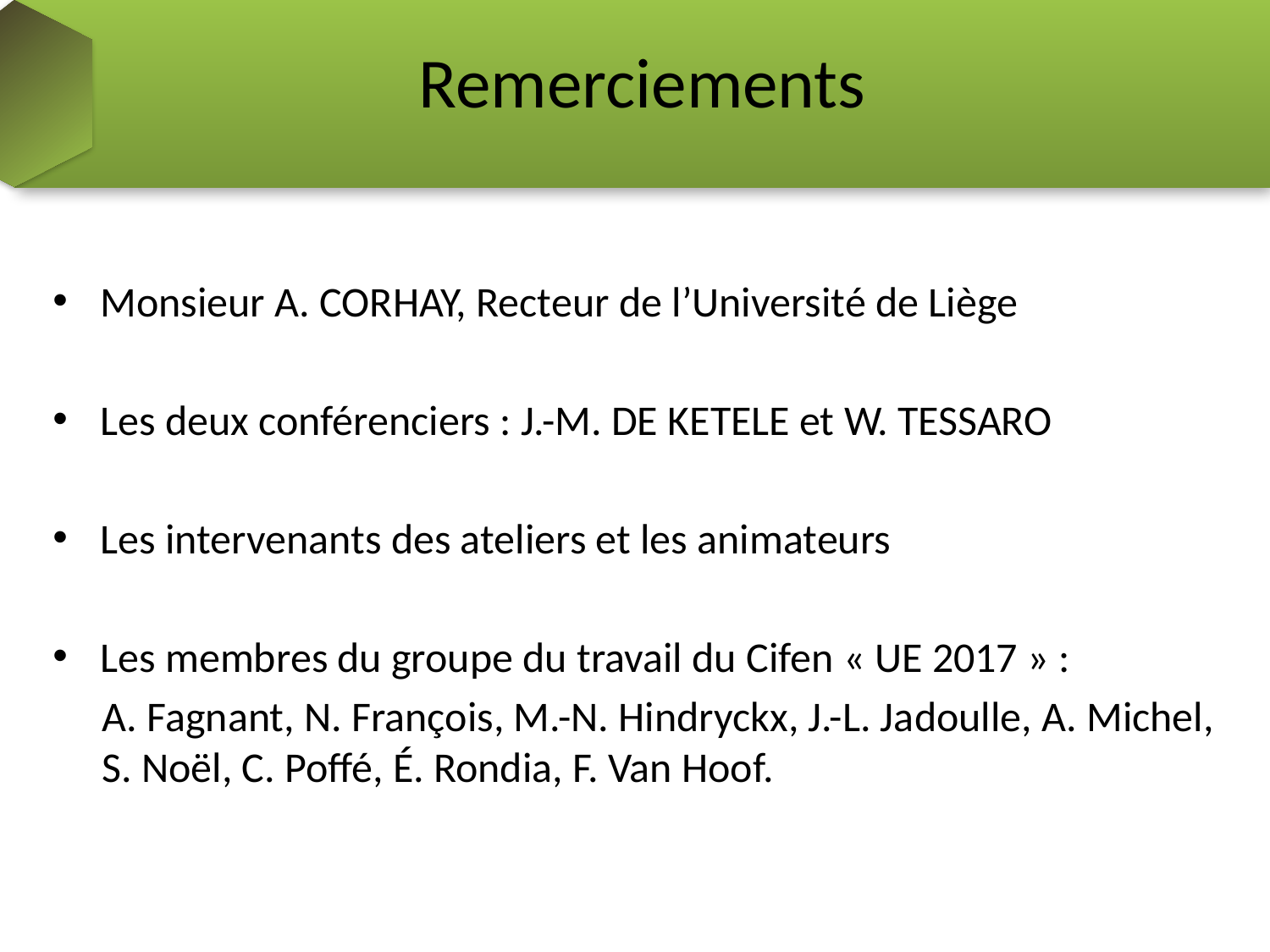

# Remerciements

Monsieur A. CORHAY, Recteur de l’Université de Liège

Les deux conférenciers : J.-M. DE KETELE et W. TESSARO

Les intervenants des ateliers et les animateurs

Les membres du groupe du travail du Cifen « UE 2017 » :
A. Fagnant, N. François, M.-N. Hindryckx, J.-L. Jadoulle, A. Michel, S. Noël, C. Poffé, É. Rondia, F. Van Hoof.